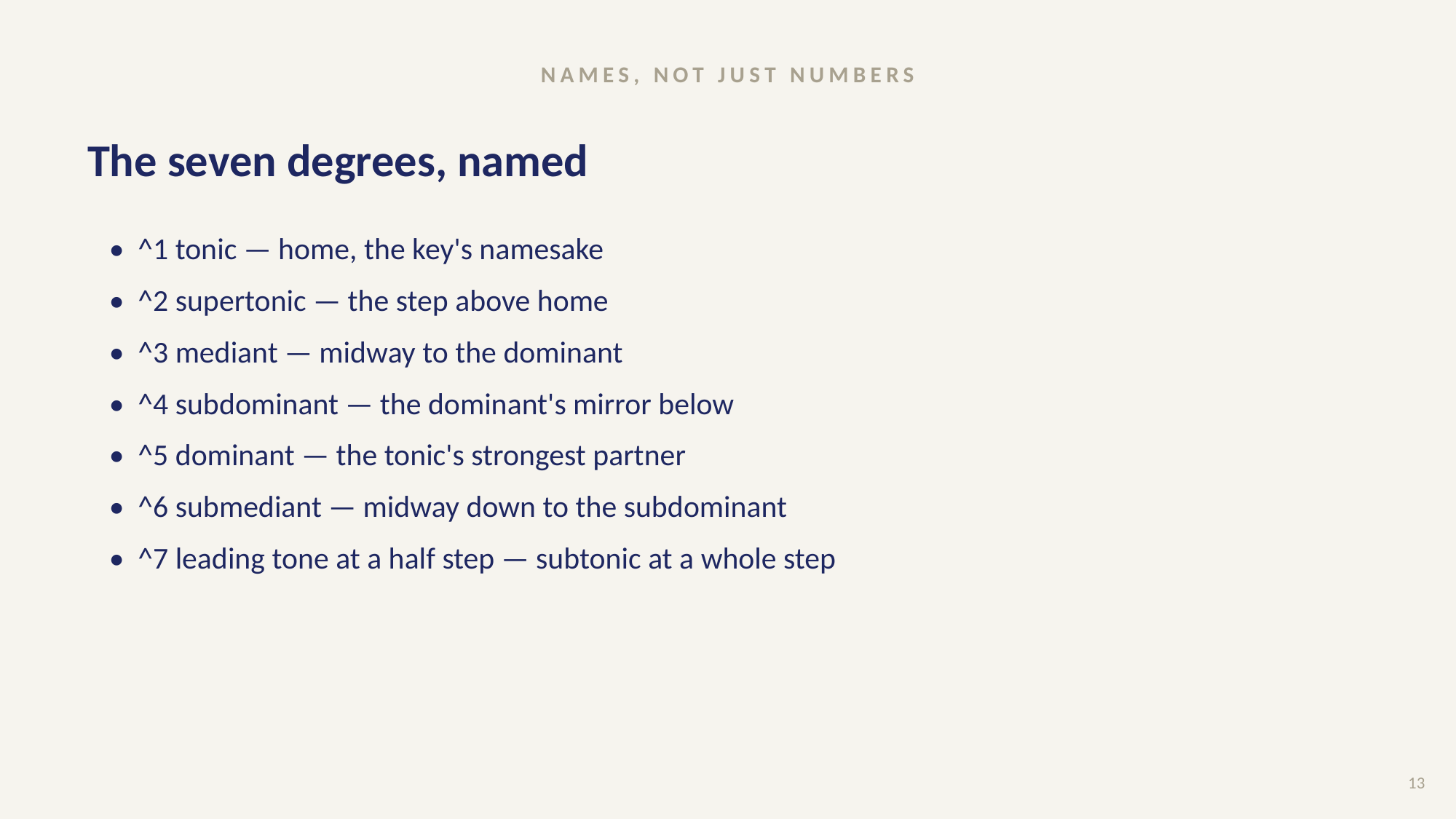

NAMES, NOT JUST NUMBERS
# The seven degrees, named
•  ^1 tonic — home, the key's namesake
•  ^2 supertonic — the step above home
•  ^3 mediant — midway to the dominant
•  ^4 subdominant — the dominant's mirror below
•  ^5 dominant — the tonic's strongest partner
•  ^6 submediant — midway down to the subdominant
•  ^7 leading tone at a half step — subtonic at a whole step
13